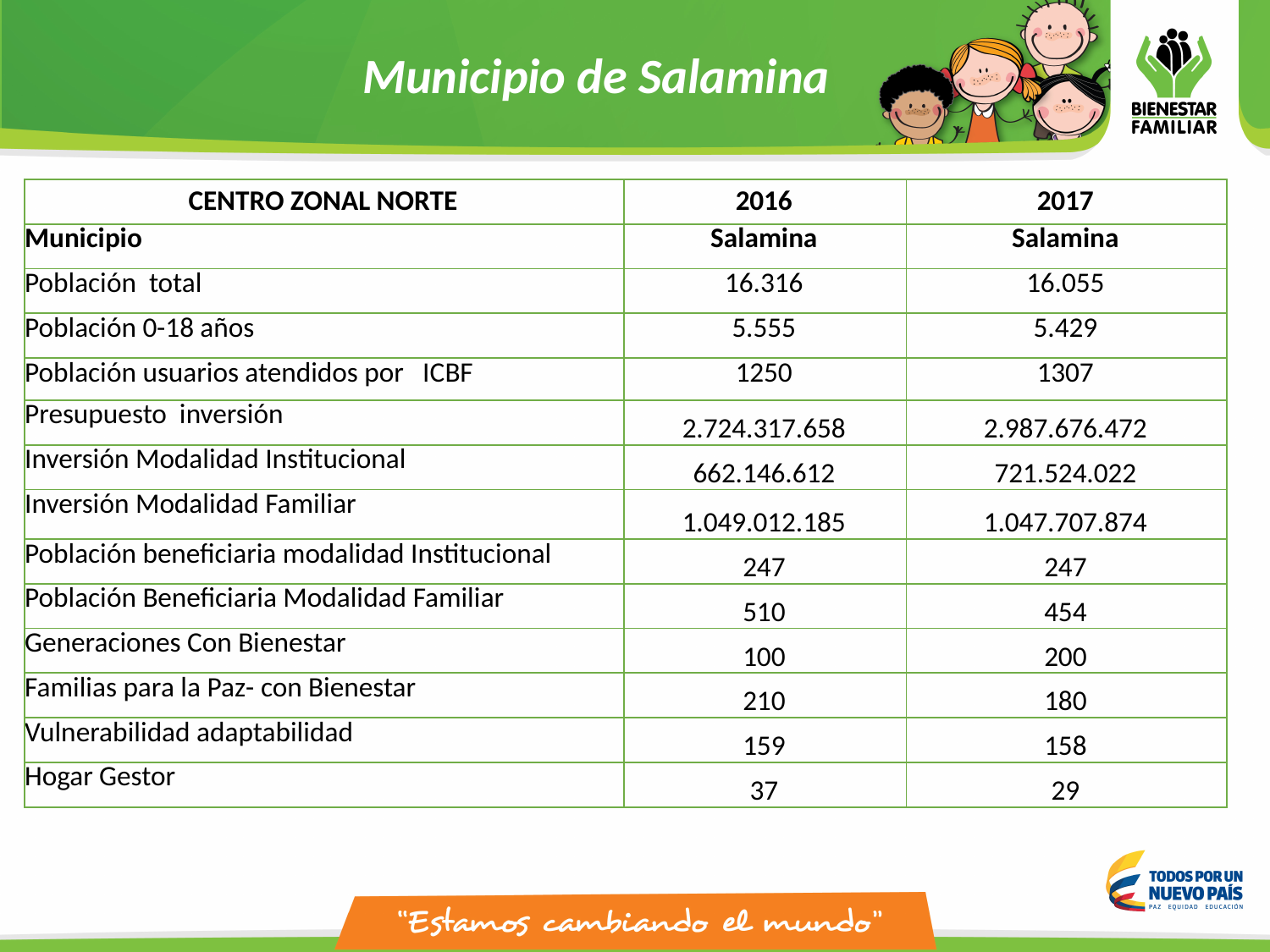

# Municipio de Salamina
| CENTRO ZONAL NORTE | 2016 | 2017 |
| --- | --- | --- |
| Municipio | Salamina | Salamina |
| Población total | 16.316 | 16.055 |
| Población 0-18 años | 5.555 | 5.429 |
| Población usuarios atendidos por ICBF | 1250 | 1307 |
| Presupuesto inversión | 2.724.317.658 | 2.987.676.472 |
| Inversión Modalidad Institucional | 662.146.612 | 721.524.022 |
| Inversión Modalidad Familiar | 1.049.012.185 | 1.047.707.874 |
| Población beneficiaria modalidad Institucional | 247 | 247 |
| Población Beneficiaria Modalidad Familiar | 510 | 454 |
| Generaciones Con Bienestar | 100 | 200 |
| Familias para la Paz- con Bienestar | 210 | 180 |
| Vulnerabilidad adaptabilidad | 159 | 158 |
| Hogar Gestor | 37 | 29 |